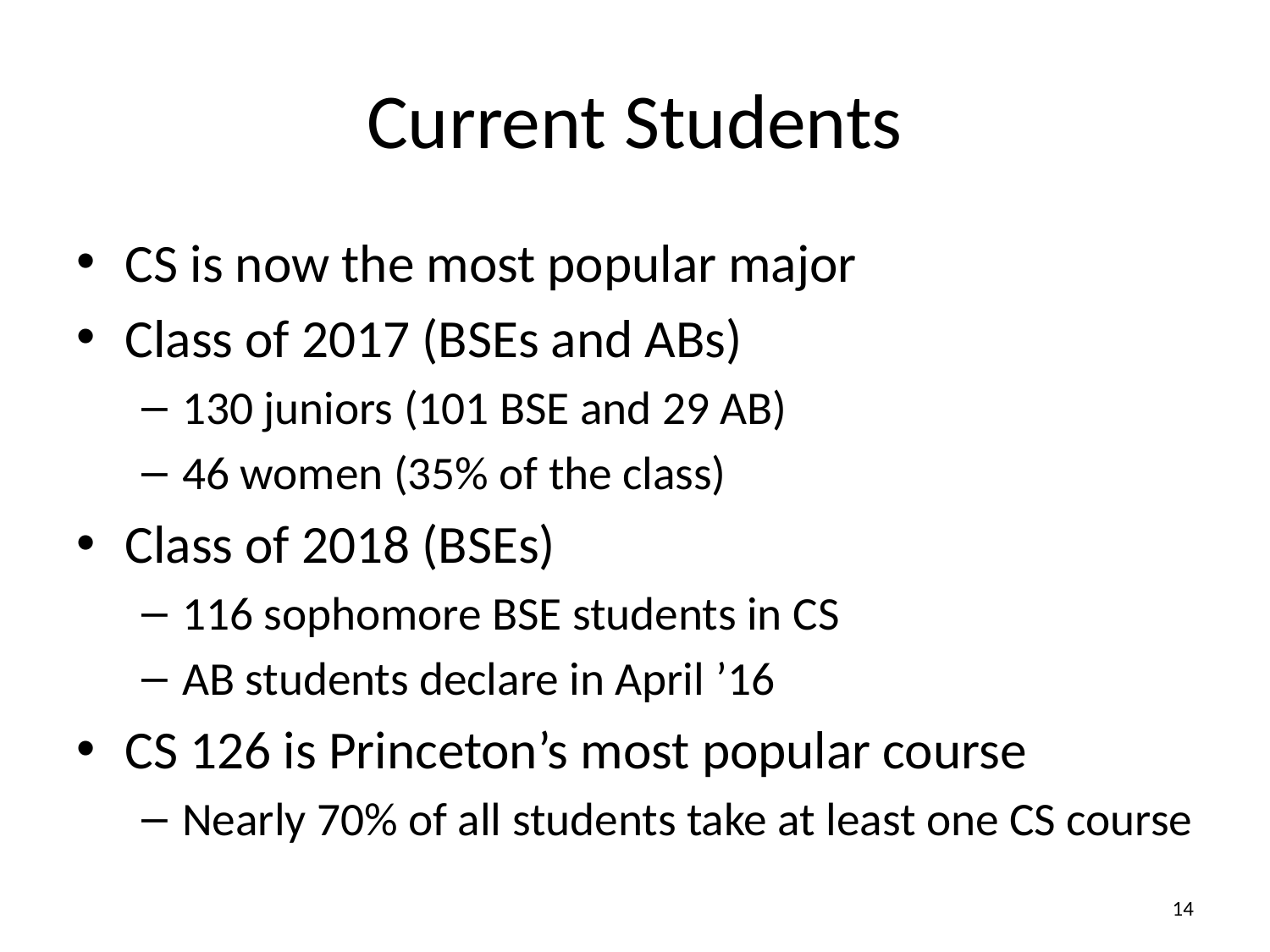

# Current Students
CS is now the most popular major
Class of 2017 (BSEs and ABs)
130 juniors (101 BSE and 29 AB)
46 women (35% of the class)
Class of 2018 (BSEs)
116 sophomore BSE students in CS
AB students declare in April ’16
CS 126 is Princeton’s most popular course
Nearly 70% of all students take at least one CS course

14